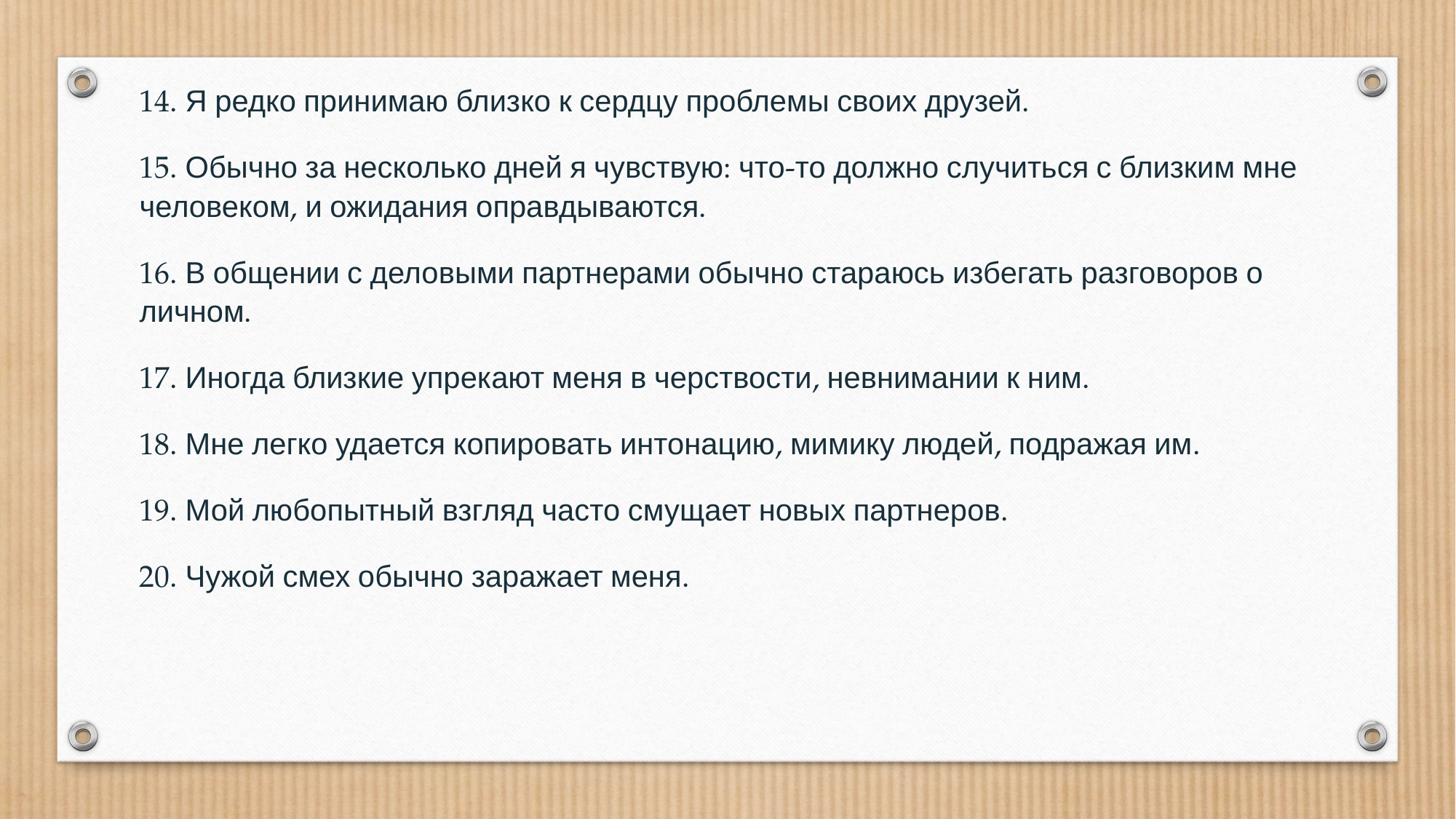

14. Я редко принимаю близко к сердцу проблемы своих друзей.
15. Обычно за несколько дней я чувствую: что-то долж­но случиться с близким мне человеком, и ожидания оправдываются.
16. В общении с деловыми партнерами обычно стара­юсь избегать разговоров о личном.
17. Иногда близкие упрекают меня в черствости, невнимании к ним.
18. Мне легко удается копировать интонацию, мимику людей, подражая им.
19. Мой любопытный взгляд часто смущает новых партнеров.
20. Чужой смех обычно заражает меня.